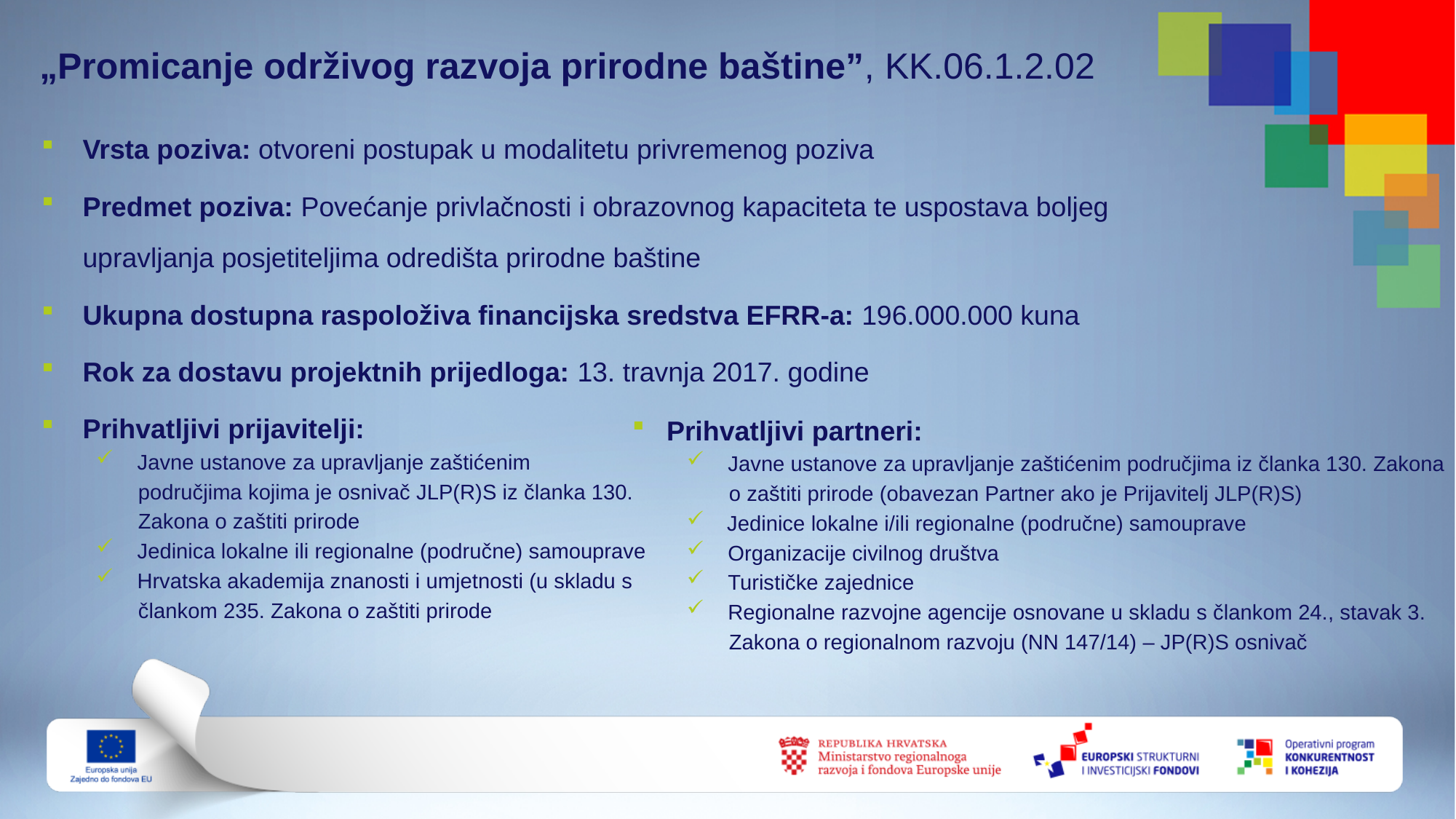

# „Promicanje održivog razvoja prirodne baštine”, KK.06.1.2.02
Vrsta poziva: otvoreni postupak u modalitetu privremenog poziva
Predmet poziva: Povećanje privlačnosti i obrazovnog kapaciteta te uspostava boljeg upravljanja posjetiteljima odredišta prirodne baštine
Ukupna dostupna raspoloživa financijska sredstva EFRR-a: 196.000.000 kuna
Rok za dostavu projektnih prijedloga: 13. travnja 2017. godine
Prihvatljivi prijavitelji:
Javne ustanove za upravljanje zaštićenim
       područjima kojima je osnivač JLP(R)S iz članka 130.
       Zakona o zaštiti prirode
Jedinica lokalne ili regionalne (područne) samouprave
Hrvatska akademija znanosti i umjetnosti (u skladu s
       člankom 235. Zakona o zaštiti prirode
Prihvatljivi partneri:
Javne ustanove za upravljanje zaštićenim područjima iz članka 130. Zakona
       o zaštiti prirode (obavezan Partner ako je Prijavitelj JLP(R)S)
 Jedinice lokalne i/ili regionalne (područne) samouprave
Organizacije civilnog društva
Turističke zajednice
Regionalne razvojne agencije osnovane u skladu s člankom 24., stavak 3.
       Zakona o regionalnom razvoju (NN 147/14) – JP(R)S osnivač